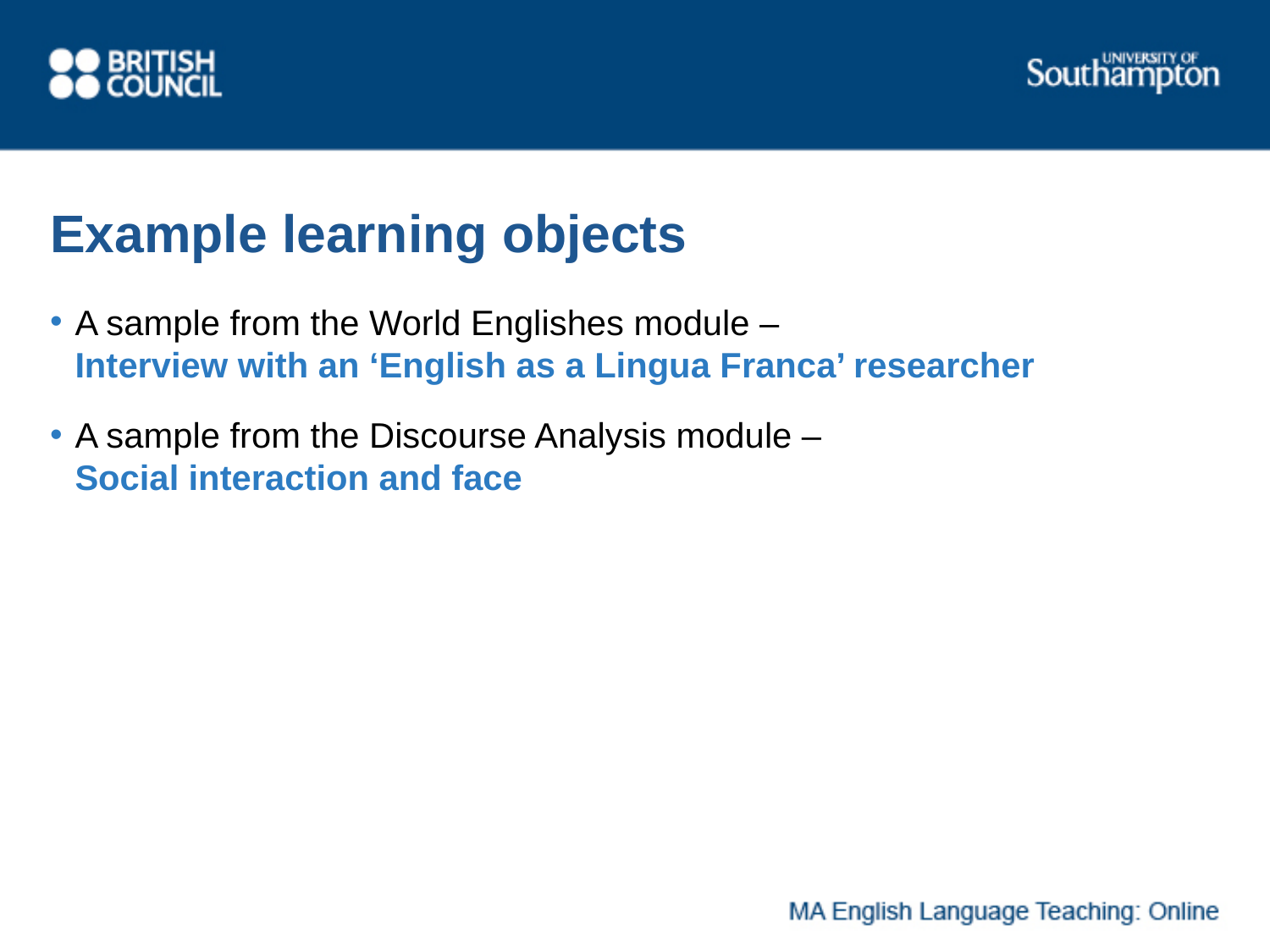

# Example learning objects
A sample from the World Englishes module –
Interview with an ‘English as a Lingua Franca’ researcher
A sample from the Discourse Analysis module –
Social interaction and face